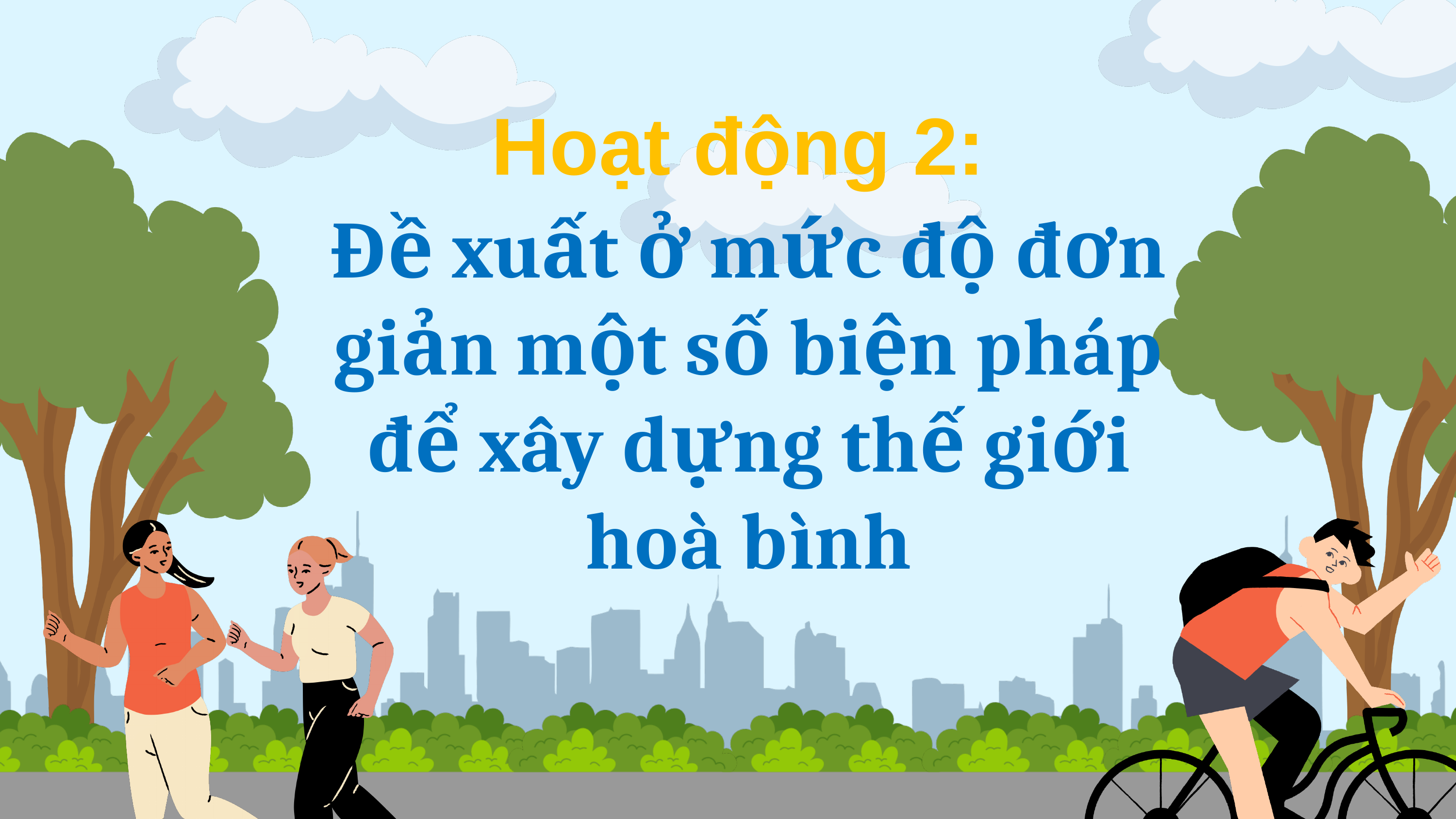

Hoạt động 2:

Đề xuất ở mức độ đơn giản một số biện pháp để xây dựng thế giới hoà bình